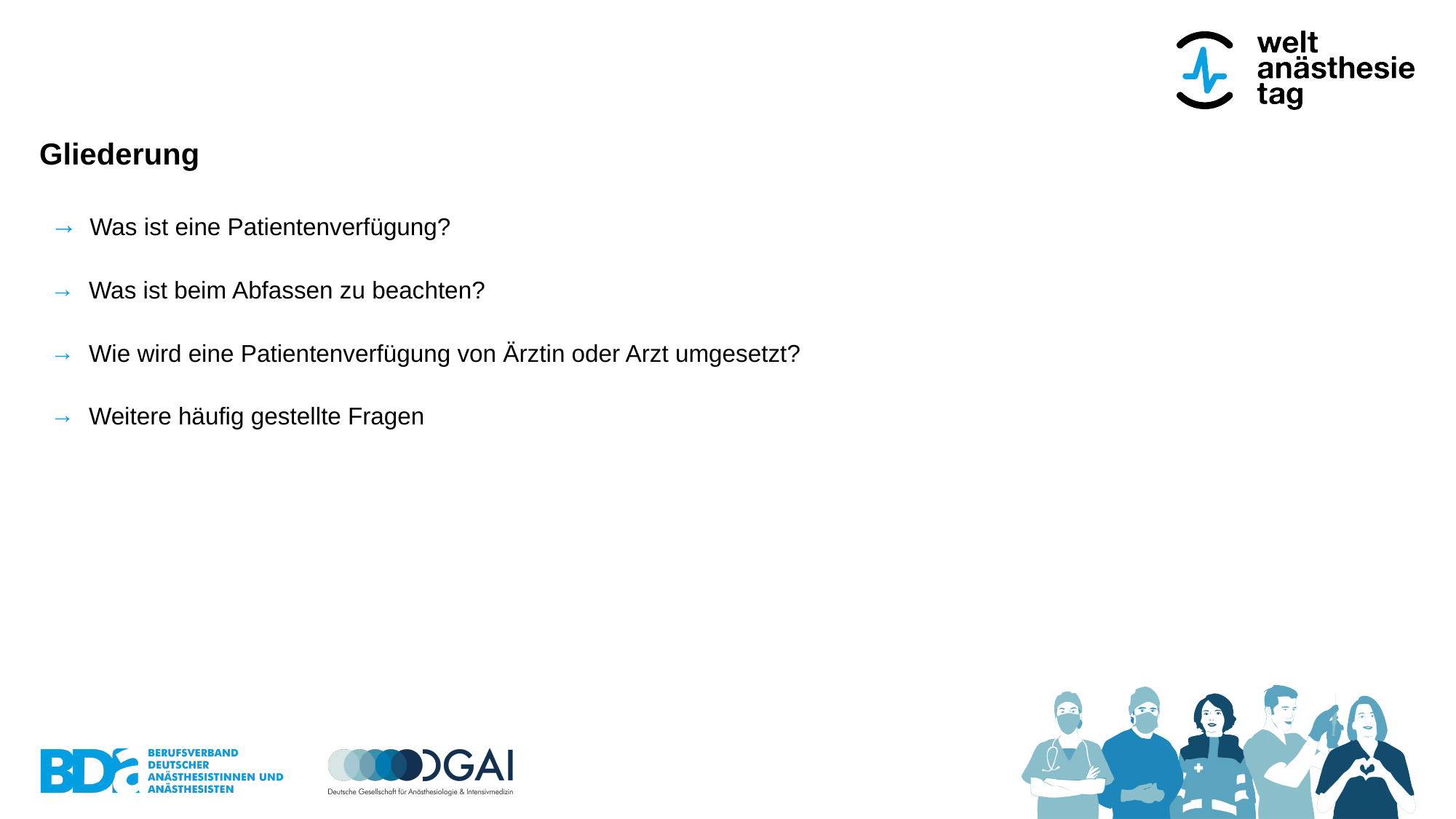

# Gliederung
 Was ist eine Patientenverfügung?
 Was ist beim Abfassen zu beachten?
 Wie wird eine Patientenverfügung von Ärztin oder Arzt umgesetzt?
 Weitere häufig gestellte Fragen